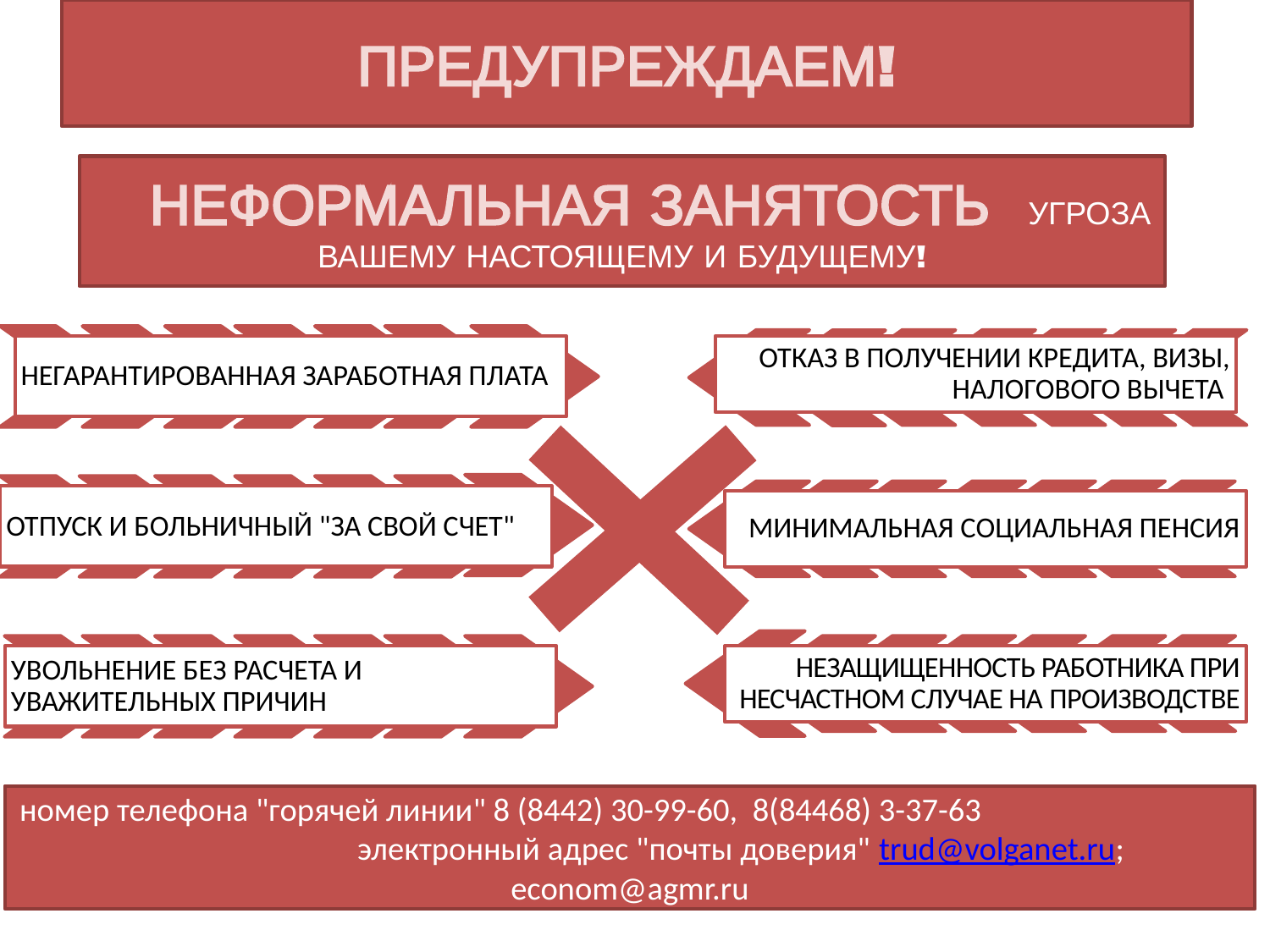

ПРЕДУПРЕЖДАЕМ!
   НЕФОРМАЛЬНАЯ ЗАНЯТОСТЬ  УГРОЗА ВАШЕМУ НАСТОЯЩЕМУ И БУДУЩЕМУ!

НЕГАРАНТИРОВАННАЯ ЗАРАБОТНАЯ ПЛАТА

ОТПУСК И БОЛЬНИЧНЫЙ "ЗА СВОЙ СЧЕТ"

УВОЛЬНЕНИЕ БЕЗ РАСЧЕТА И УВАЖИТЕЛЬНЫХ ПРИЧИН

ОТКАЗ В ПОЛУЧЕНИИ КРЕДИТА, ВИЗЫ, НАЛОГОВОГО ВЫЧЕТА

МИНИМАЛЬНАЯ СОЦИАЛЬНАЯ ПЕНСИЯ

НЕЗАЩИЩЕННОСТЬ РАБОТНИКА ПРИ НЕСЧАСТНОМ СЛУЧАЕ НА ПРОИЗВОДСТВЕ

номер телефона "горячей линии" 8 (8442) 30-99-60,  8(84468) 3-37-63                                                                  электронный адрес "почты доверия" trud@volganet.ru; econom@agmr.ru